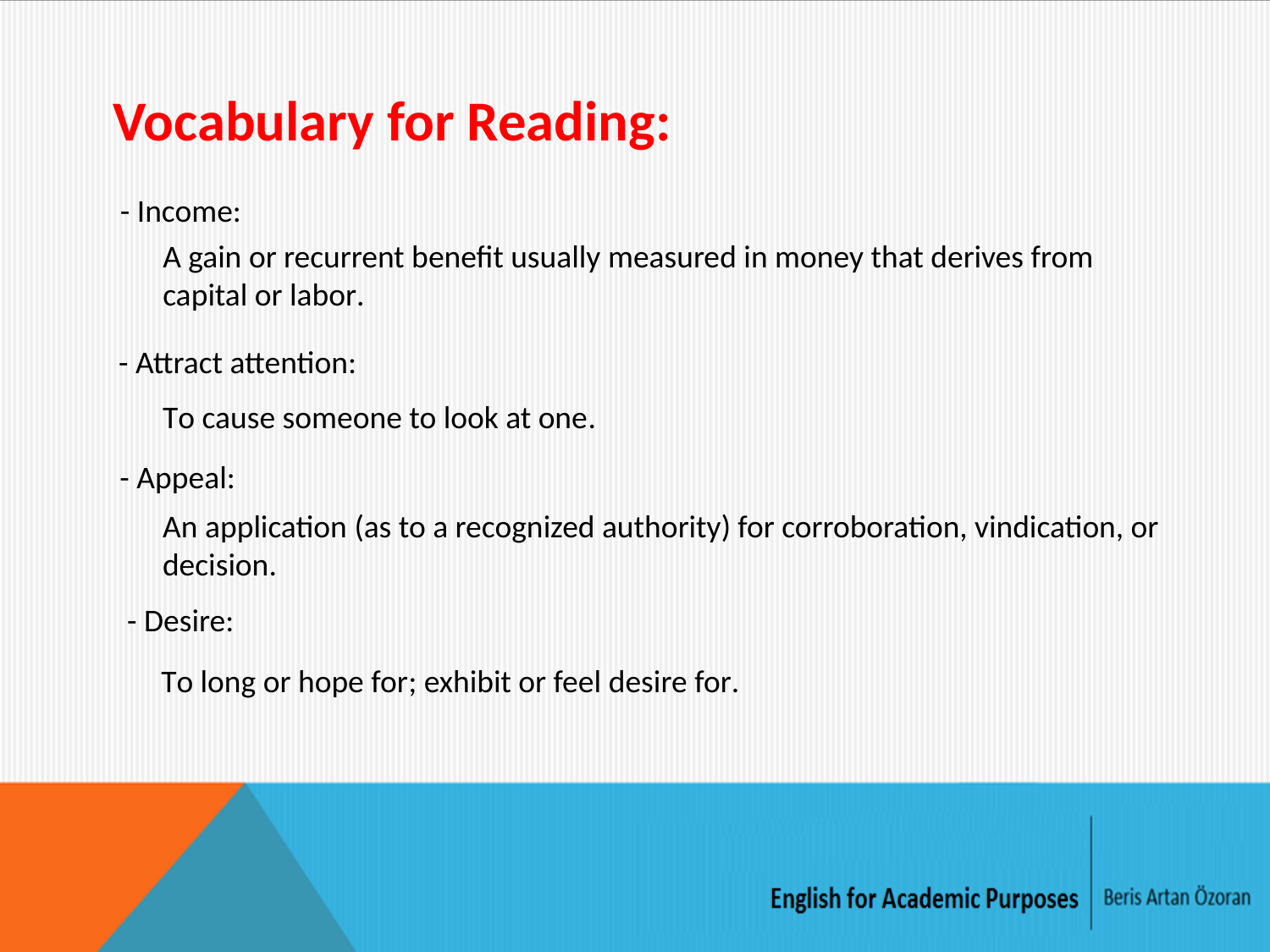

Vocabulary for Reading:
- Income:
A gain or recurrent benefit usually measured in money that derives from capital or labor.
- Attract attention:
To cause someone to look at one.
- Appeal:
An application (as to a recognized authority) for corroboration, vindication, or decision.
- Desire:
To long or hope for; exhibit or feel desire for.